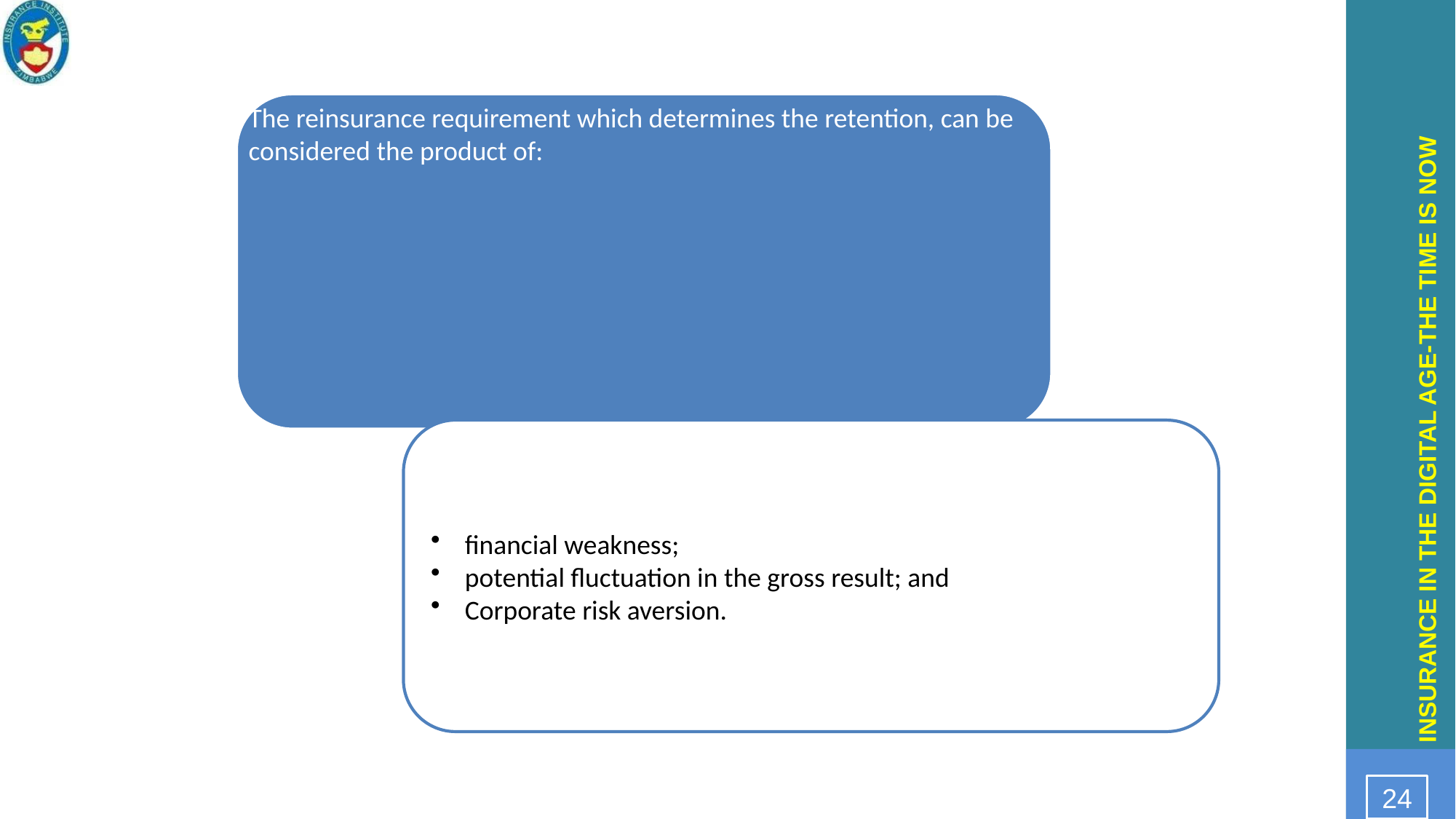

The reinsurance requirement which determines the retention, can be considered the product of:
financial weakness;
potential fluctuation in the gross result; and
Corporate risk aversion.
24